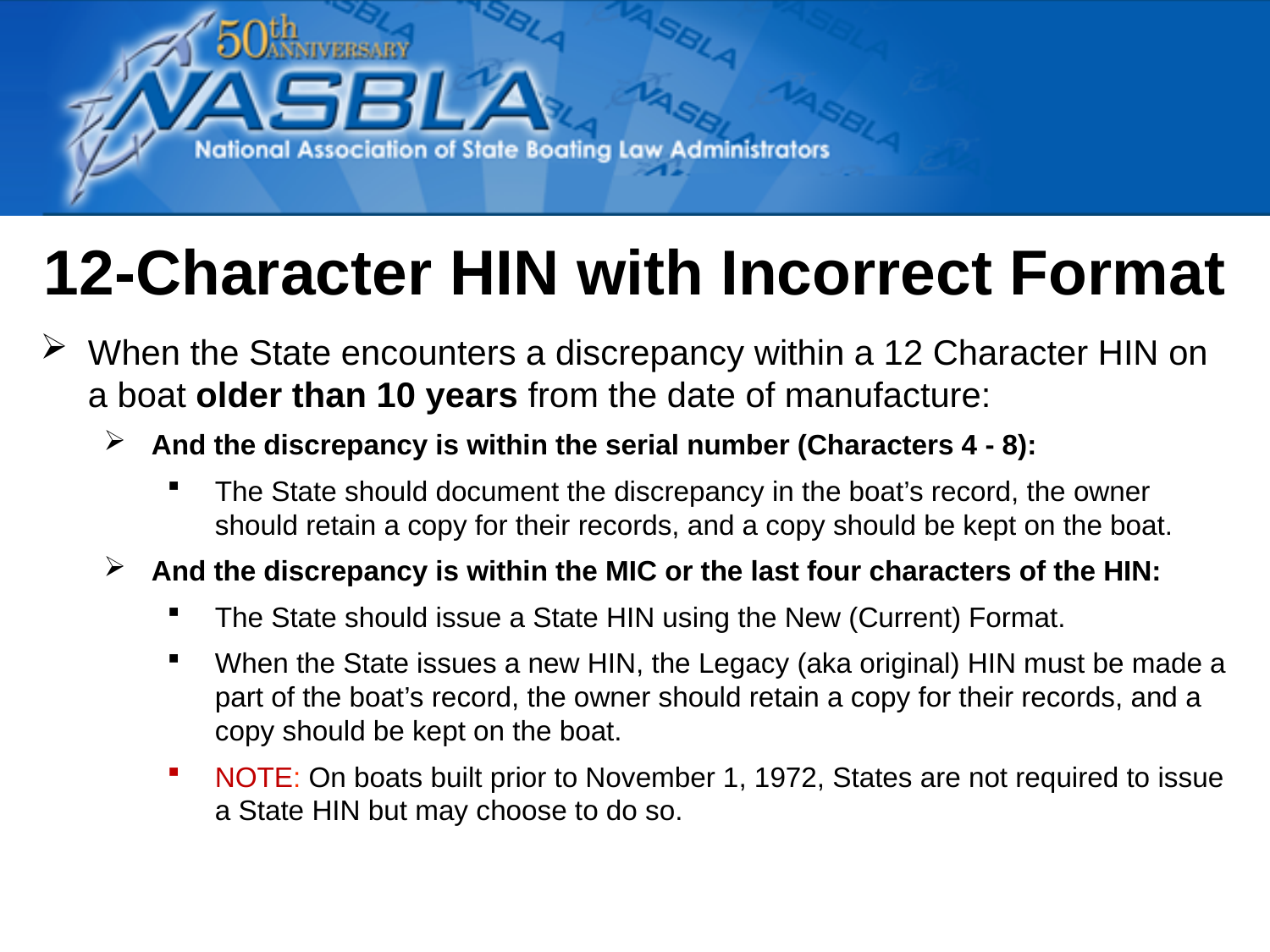

12-Character HIN with Incorrect Format
When the State encounters a discrepancy within a 12 Character HIN on a boat older than 10 years from the date of manufacture:
And the discrepancy is within the serial number (Characters 4 - 8):
The State should document the discrepancy in the boat’s record, the owner should retain a copy for their records, and a copy should be kept on the boat.
And the discrepancy is within the MIC or the last four characters of the HIN:
The State should issue a State HIN using the New (Current) Format.
When the State issues a new HIN, the Legacy (aka original) HIN must be made a part of the boat’s record, the owner should retain a copy for their records, and a copy should be kept on the boat.
NOTE: On boats built prior to November 1, 1972, States are not required to issue a State HIN but may choose to do so.